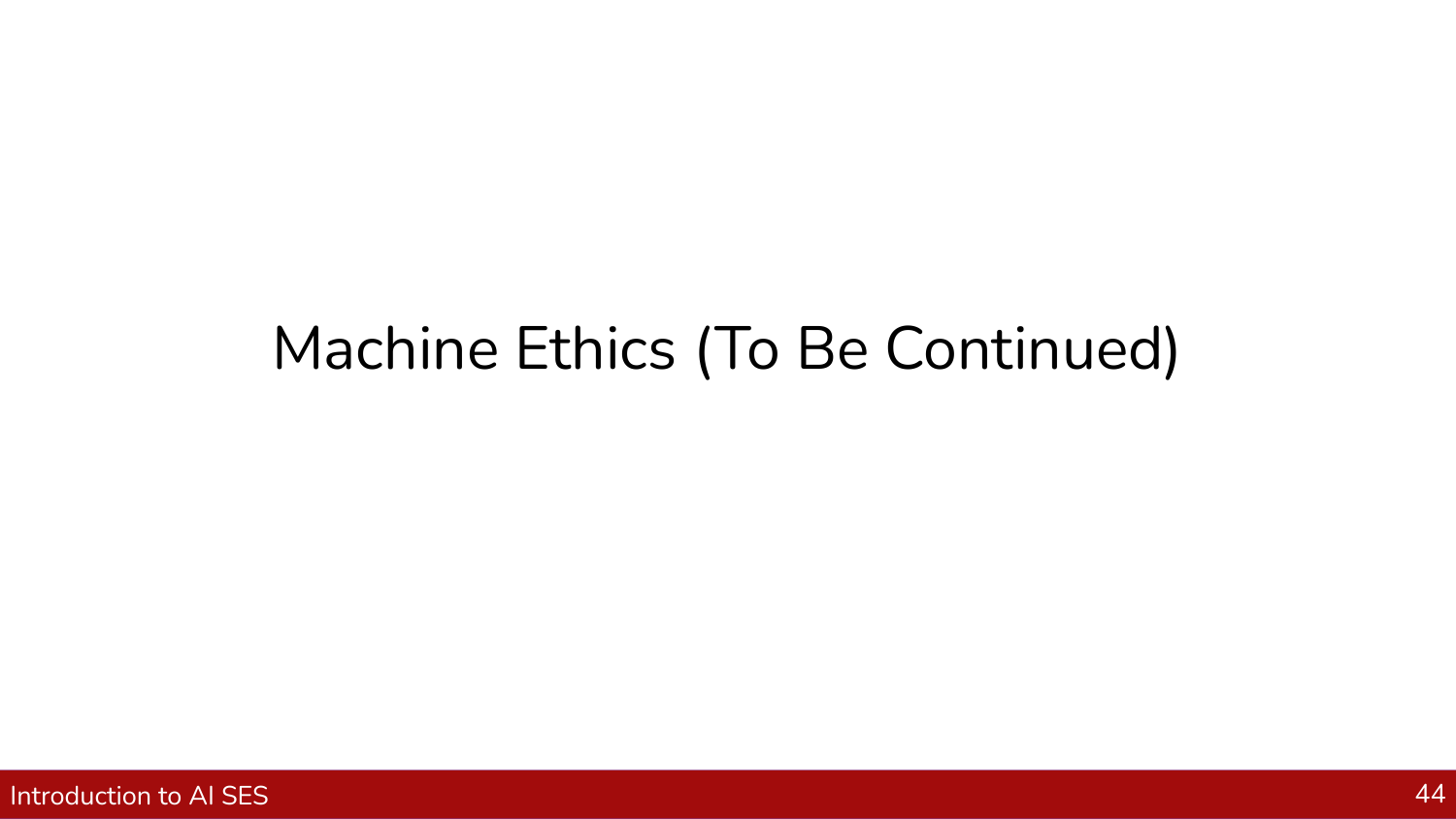

# Machine Ethics (To Be Continued)
44
44
Introduction to AI SES
Dan Hendrycks
Introduction to ML Safety